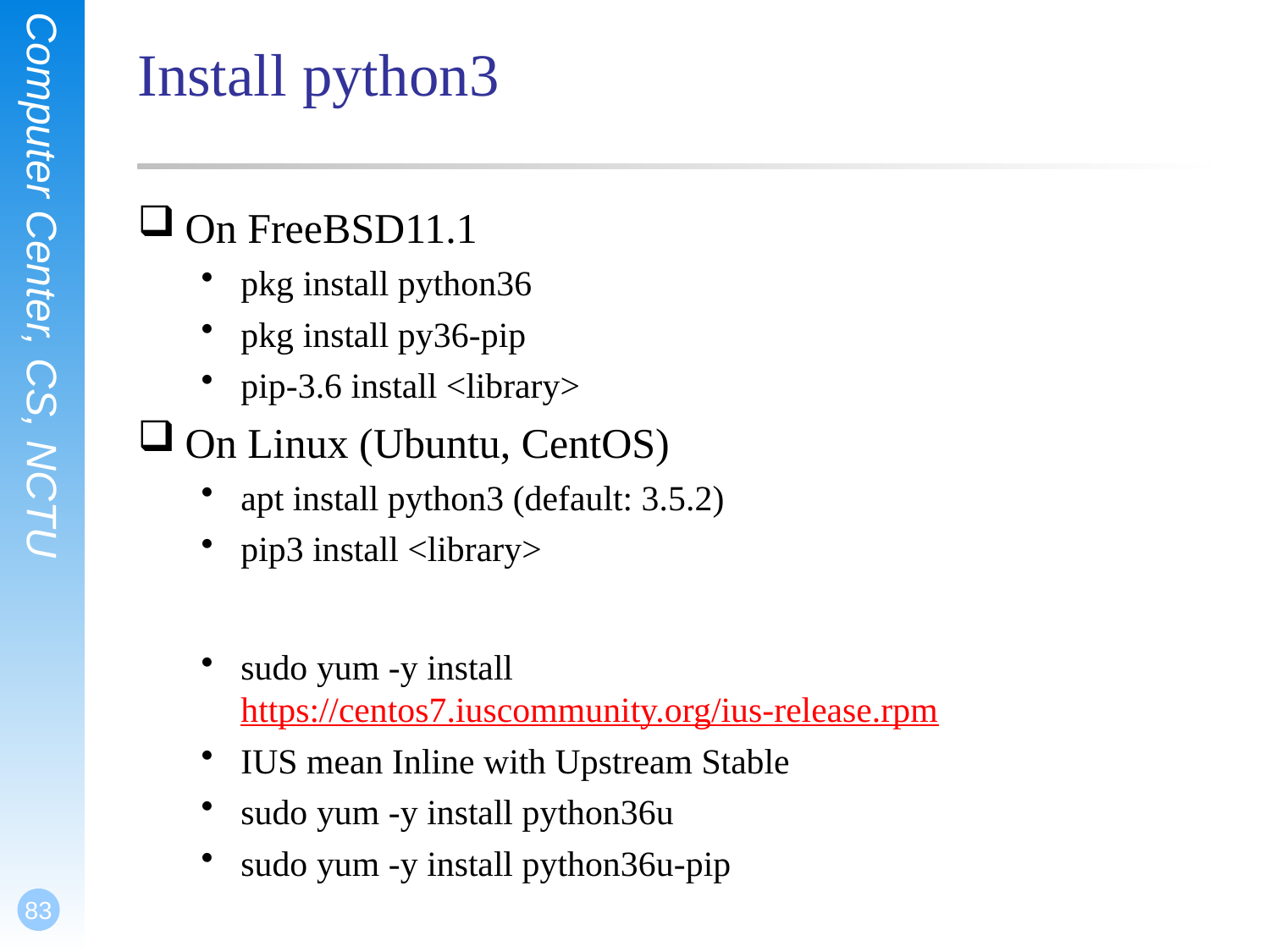

# Install python3
On FreeBSD11.1
pkg install python36
pkg install py36-pip
pip-3.6 install <library>
On Linux (Ubuntu, CentOS)
apt install python3 (default: 3.5.2)
pip3 install <library>

sudo yum -y install https://centos7.iuscommunity.org/ius-release.rpm
IUS mean Inline with Upstream Stable
sudo yum -y install python36u
sudo yum -y install python36u-pip